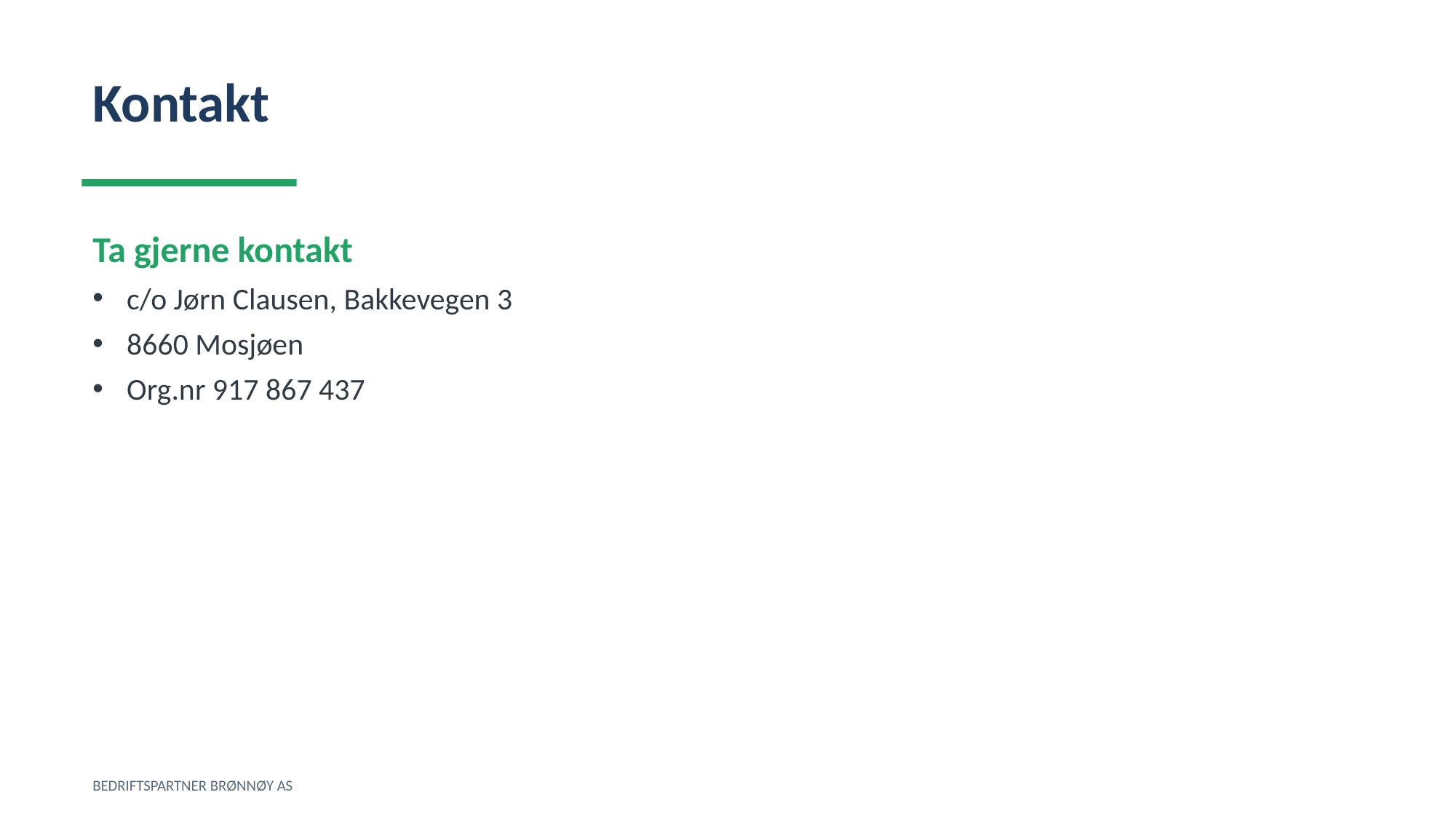

Kontakt

Ta gjerne kontakt
c/o Jørn Clausen, Bakkevegen 3
8660 Mosjøen
Org.nr 917 867 437
BEDRIFTSPARTNER BRØNNØY AS